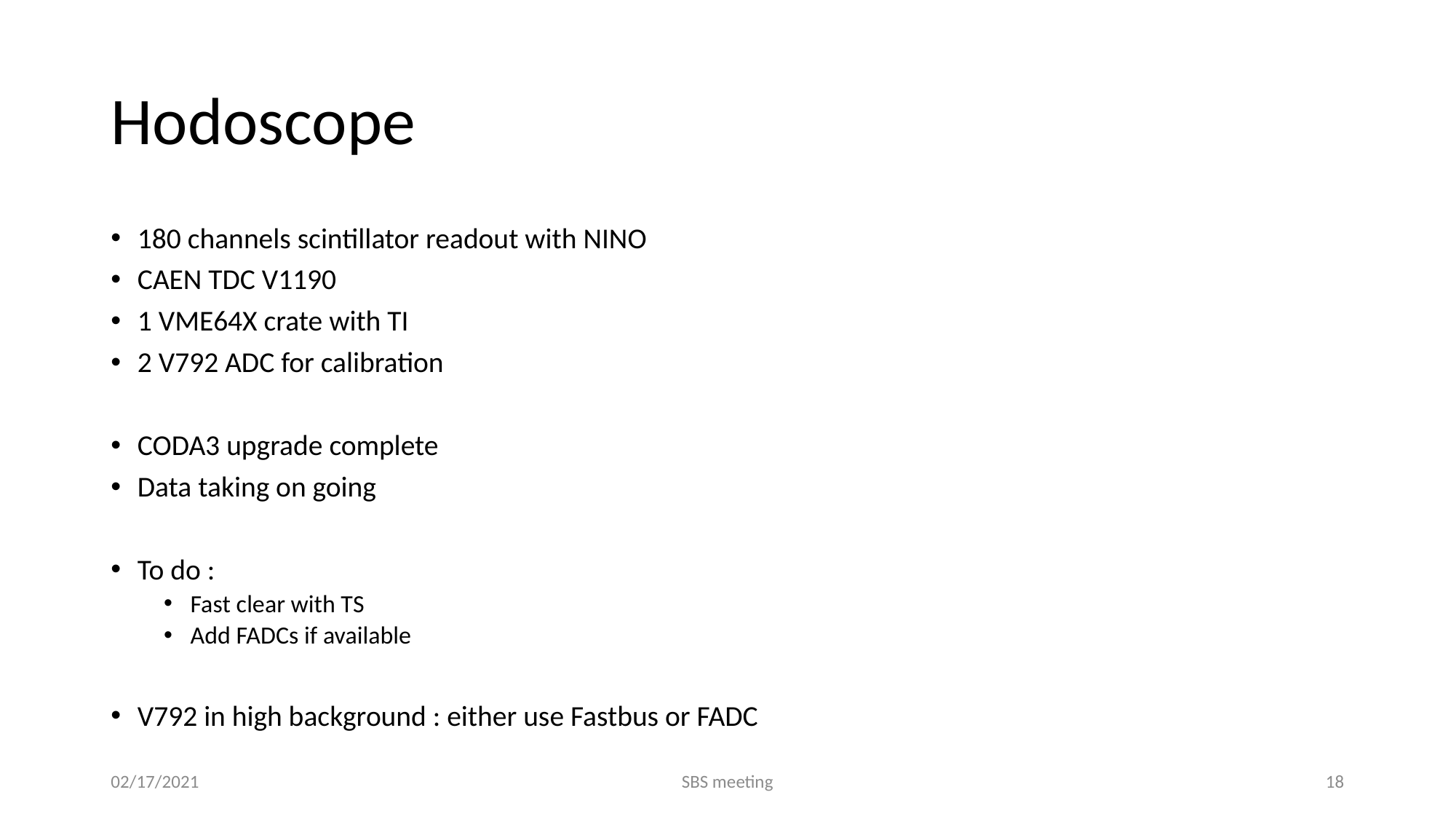

# Hodoscope
180 channels scintillator readout with NINO
CAEN TDC V1190
1 VME64X crate with TI
2 V792 ADC for calibration

CODA3 upgrade complete
Data taking on going

To do :
Fast clear with TS
Add FADCs if available

V792 in high background : either use Fastbus or FADC

02/17/2021
SBS meeting
18